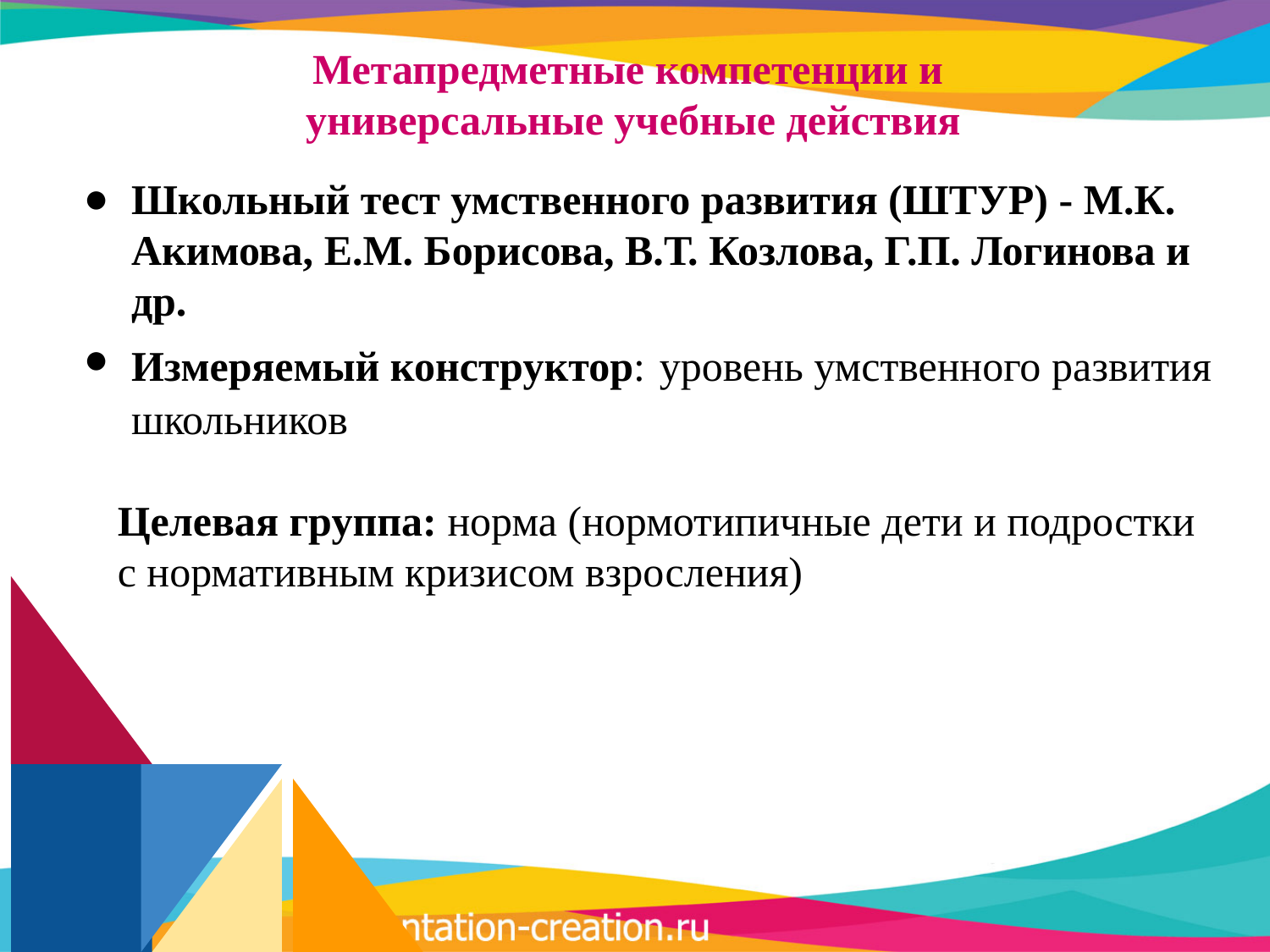

# Метапредметные компетенции и универсальные учебные действия
Школьный тест умственного развития (ШТУР) - М.К. Акимова, Е.М. Борисова, В.Т. Козлова, Г.П. Логинова и др.
Измеряемый конструктор: уровень умственного развития школьников
Целевая группа: норма (нормотипичные дети и подростки с нормативным кризисом взросления)